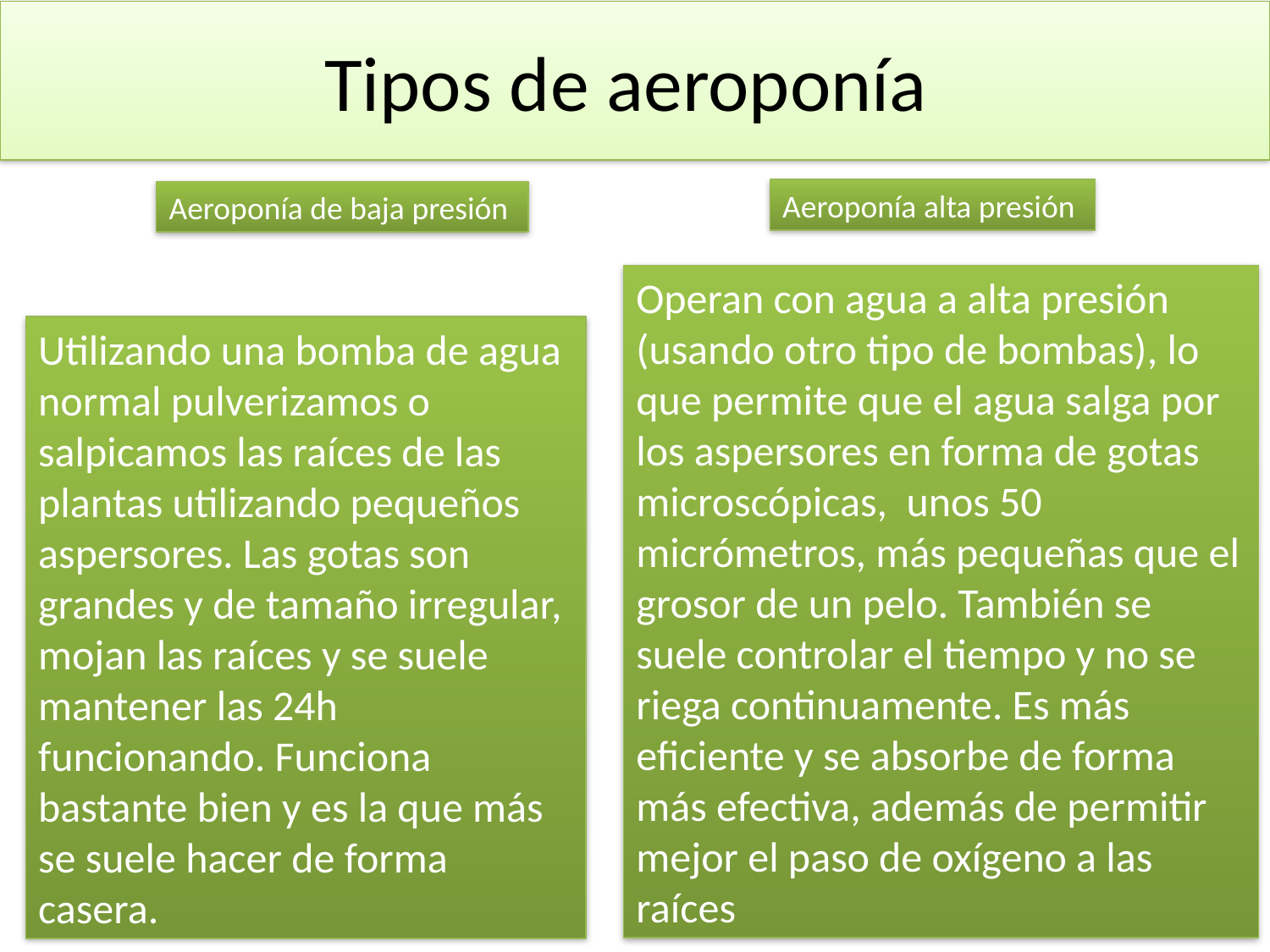

# Tipos de aeroponía
Aeroponía alta presión
Aeroponía de baja presión
Operan con agua a alta presión (usando otro tipo de bombas), lo que permite que el agua salga por los aspersores en forma de gotas microscópicas,  unos 50 micrómetros, más pequeñas que el grosor de un pelo. También se suele controlar el tiempo y no se riega continuamente. Es más eficiente y se absorbe de forma más efectiva, además de permitir mejor el paso de oxígeno a las raíces
Utilizando una bomba de agua normal pulverizamos o salpicamos las raíces de las plantas utilizando pequeños aspersores. Las gotas son grandes y de tamaño irregular, mojan las raíces y se suele mantener las 24h funcionando. Funciona bastante bien y es la que más se suele hacer de forma casera.